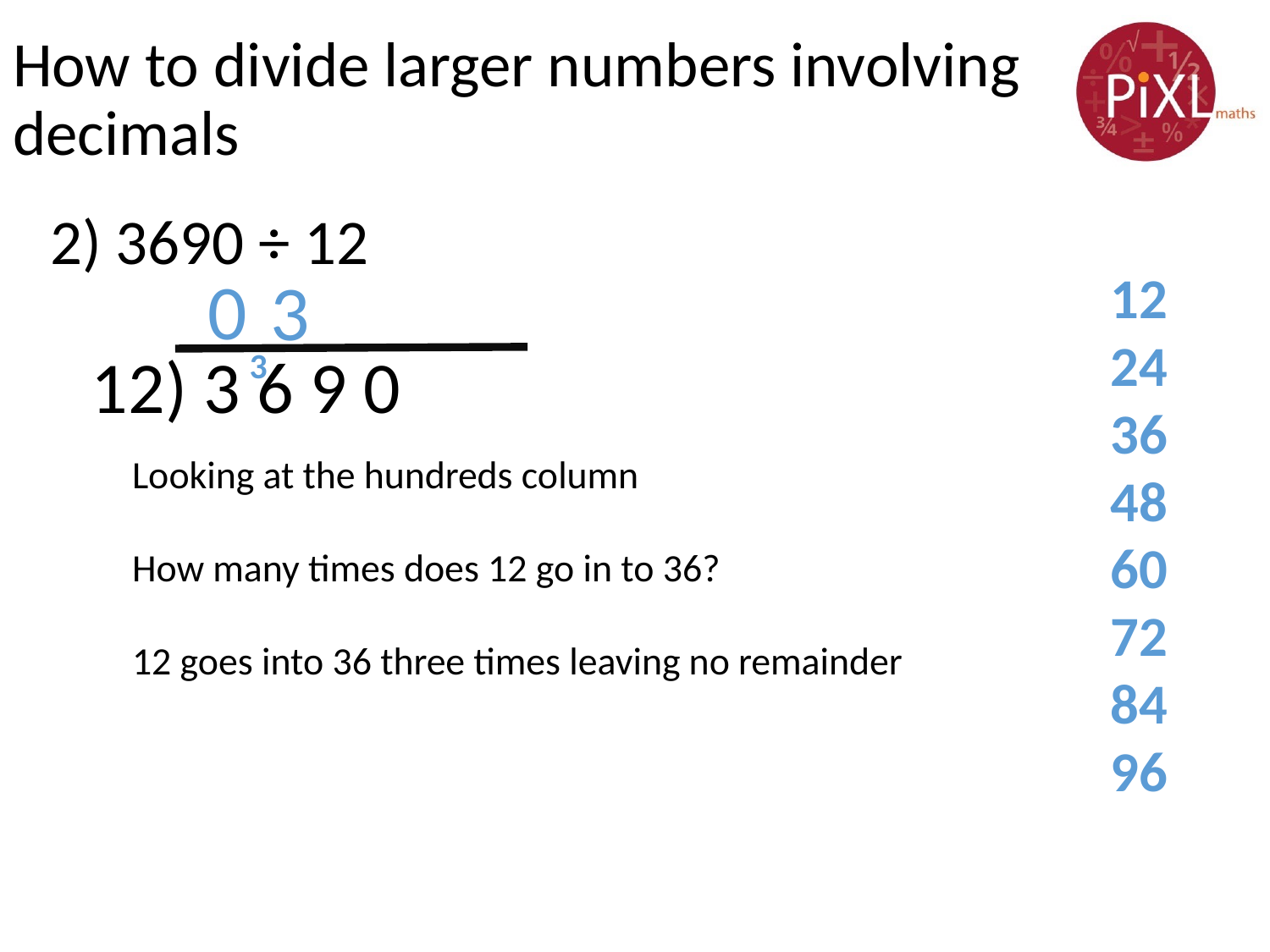

# How to divide larger numbers involving decimals
2) 3690 ÷ 12
12
24
36
48
60
72
84
96

12) 3 6 9 0
0
3
3
Looking at the hundreds column

How many times does 12 go in to 36?

12 goes into 36 three times leaving no remainder